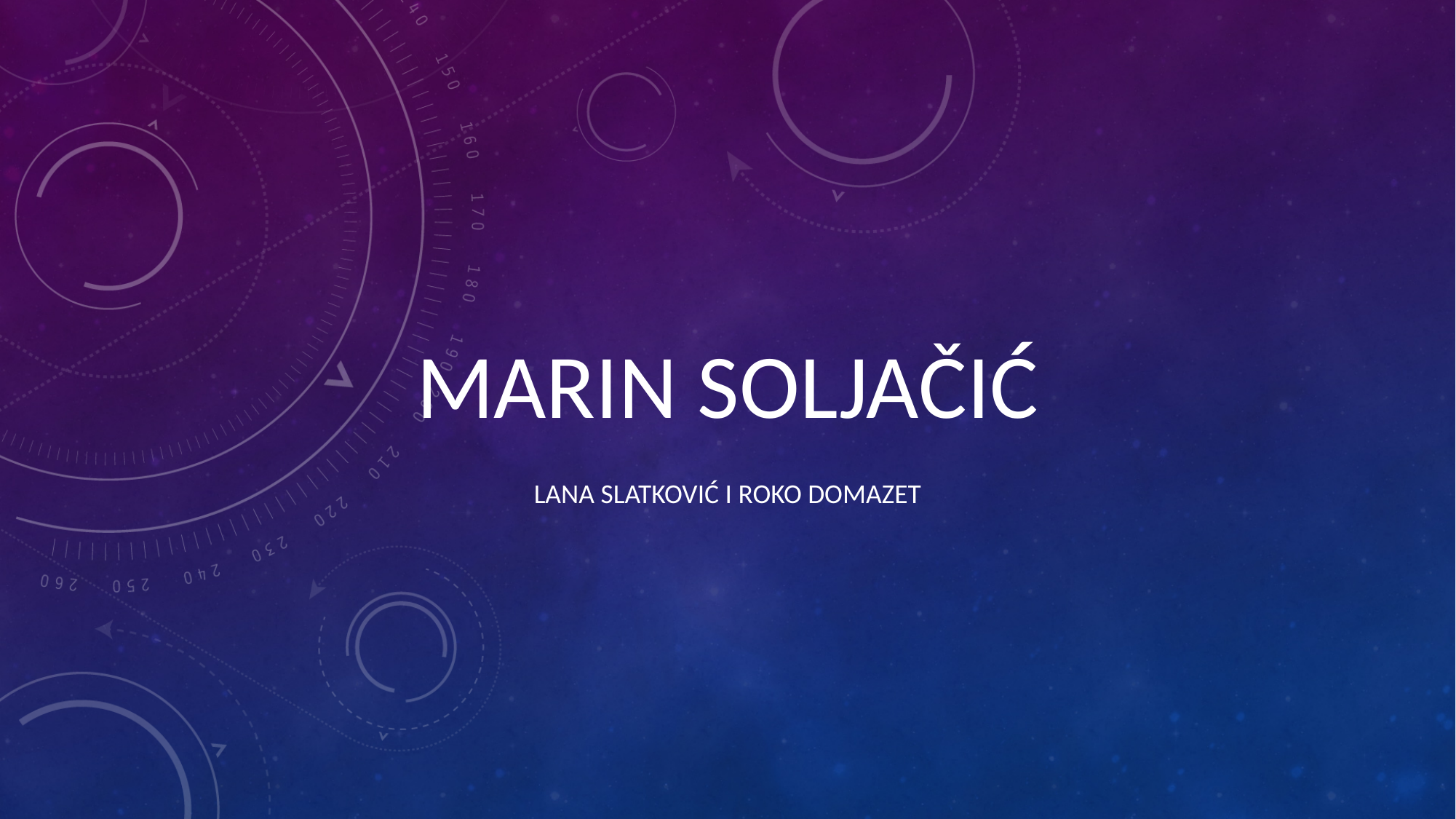

# Marin soljačić
Lana slatković i roko domazet